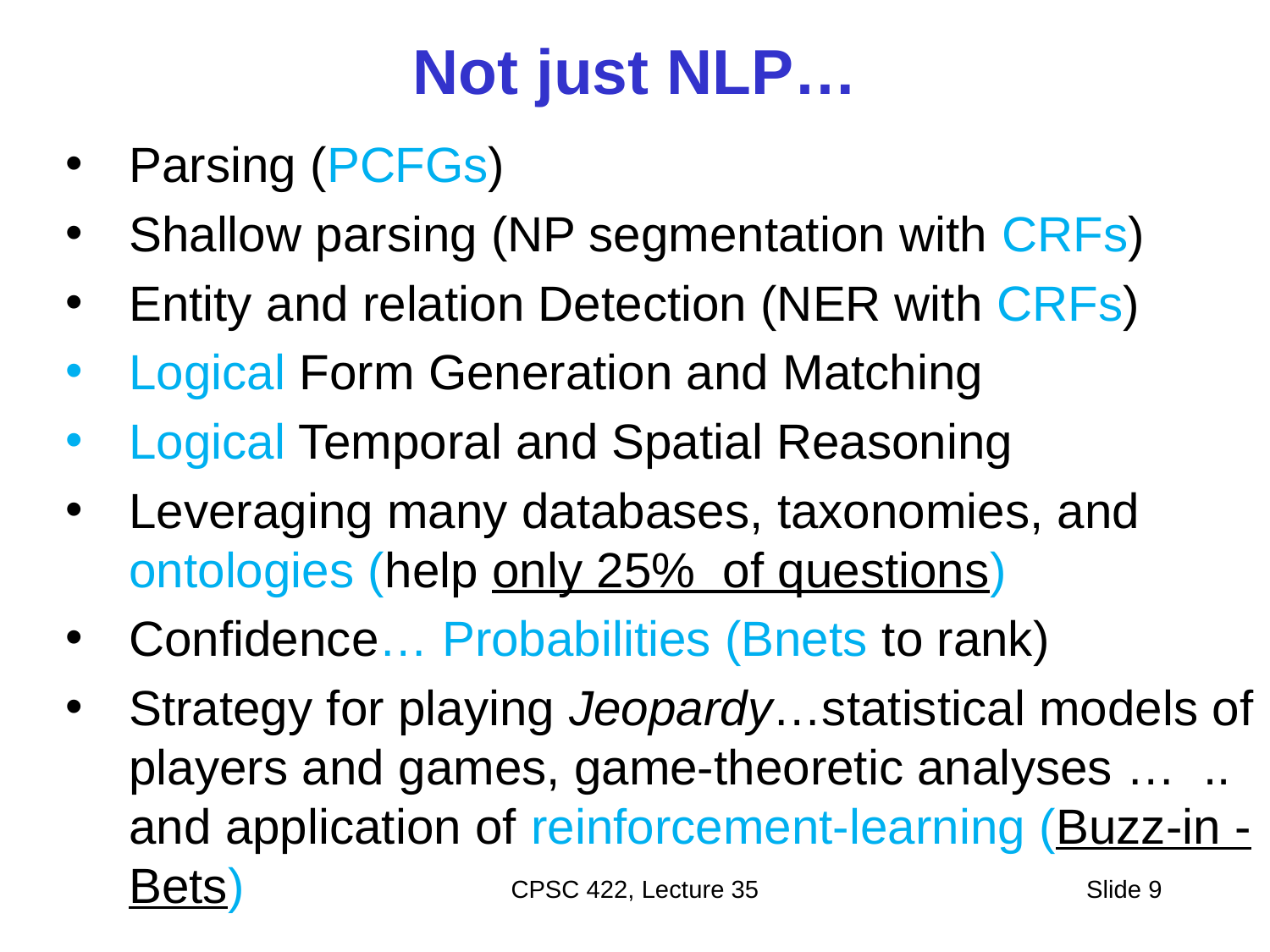

# Not just NLP…
Parsing (PCFGs)
Shallow parsing (NP segmentation with CRFs)
Entity and relation Detection (NER with CRFs)
Logical Form Generation and Matching
Logical Temporal and Spatial Reasoning
Leveraging many databases, taxonomies, and ontologies (help only 25%  of questions)
Confidence… Probabilities (Bnets to rank)
Strategy for playing Jeopardy…statistical models of players and games, game-theoretic analyses …  .. and application of reinforcement-learning (Buzz-in - Bets)
CPSC 422, Lecture 35
Slide 9